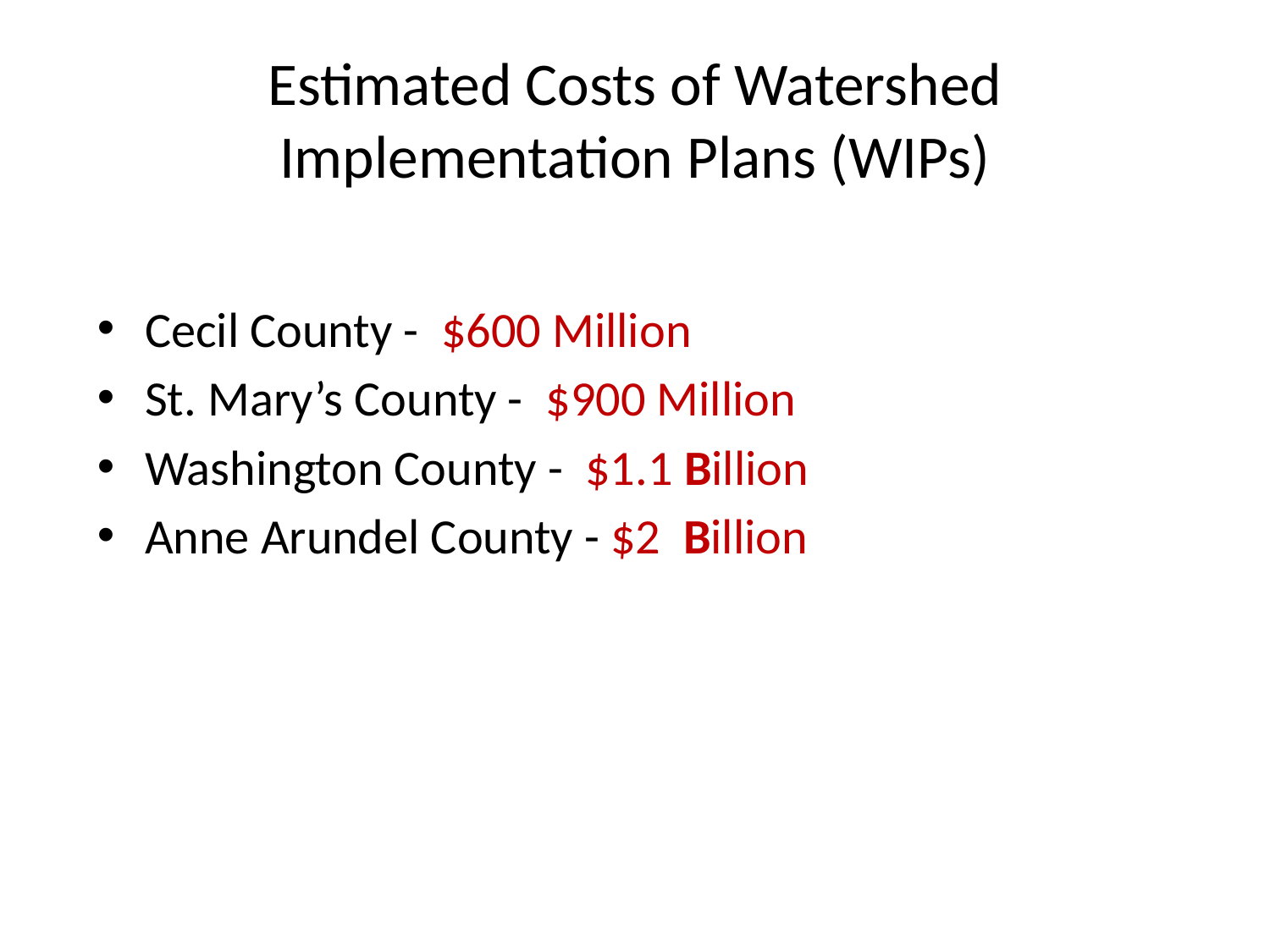

# Estimated Costs of Watershed Implementation Plans (WIPs)

Cecil County -  $600 Million
St. Mary’s County -  $900 Million
Washington County -  $1.1 Billion
Anne Arundel County - $2  Billion